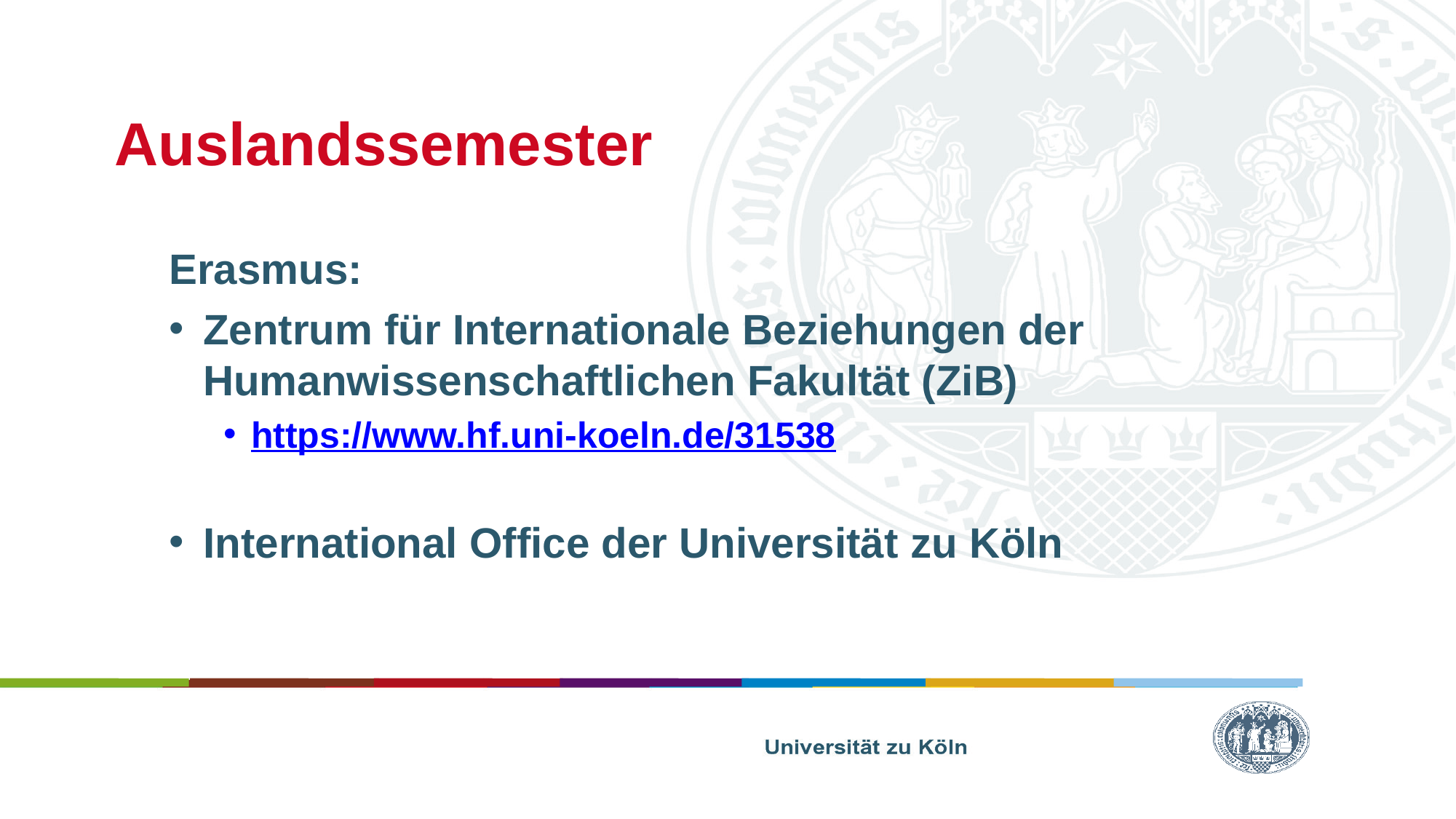

# Auslandssemester
Erasmus:
Zentrum für Internationale Beziehungen der Humanwissenschaftlichen Fakultät (ZiB)
https://www.hf.uni-koeln.de/31538

International Office der Universität zu Köln